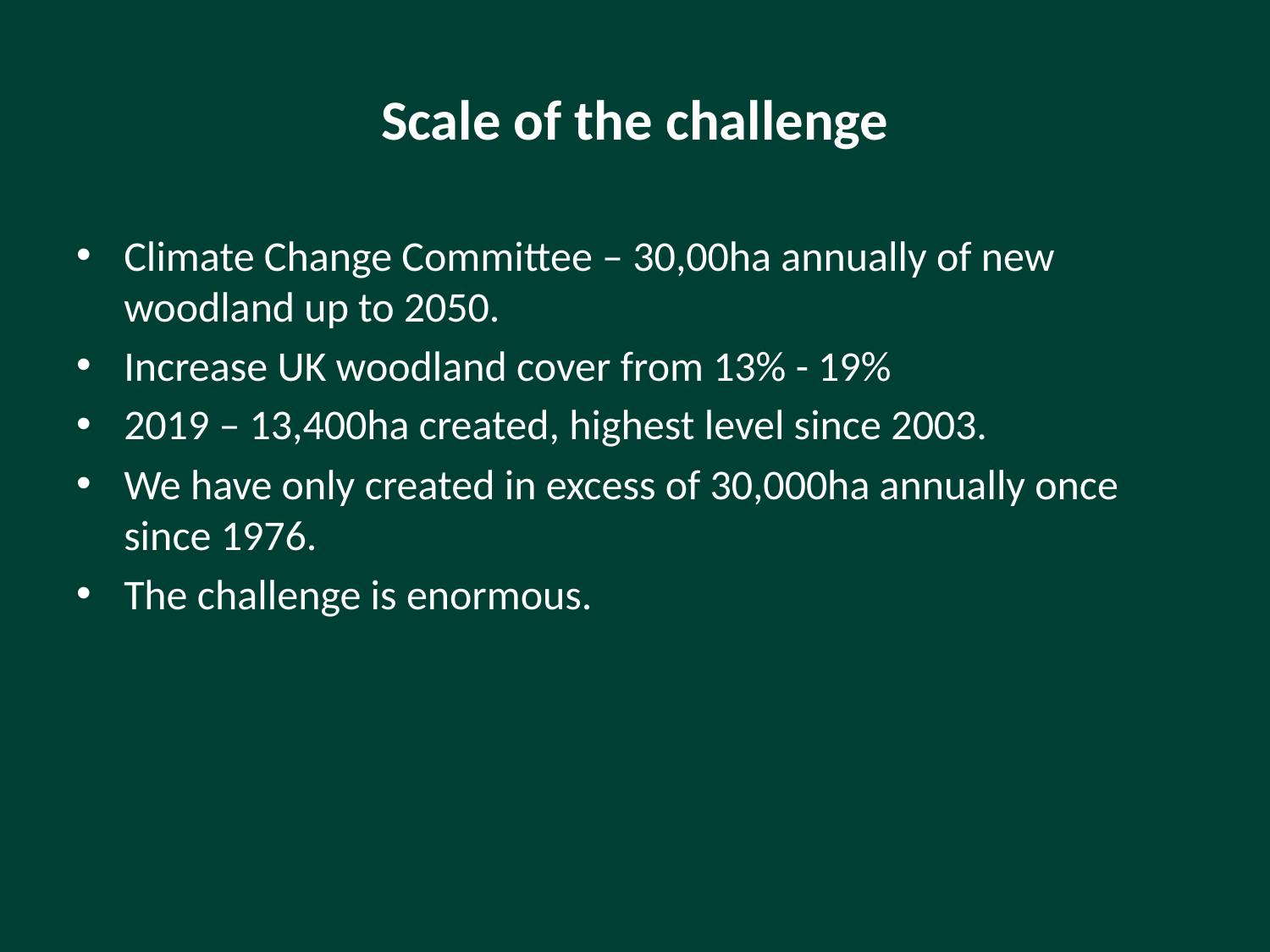

# Scale of the challenge
Climate Change Committee – 30,00ha annually of new woodland up to 2050.
Increase UK woodland cover from 13% - 19%
2019 – 13,400ha created, highest level since 2003.
We have only created in excess of 30,000ha annually once since 1976.
The challenge is enormous.